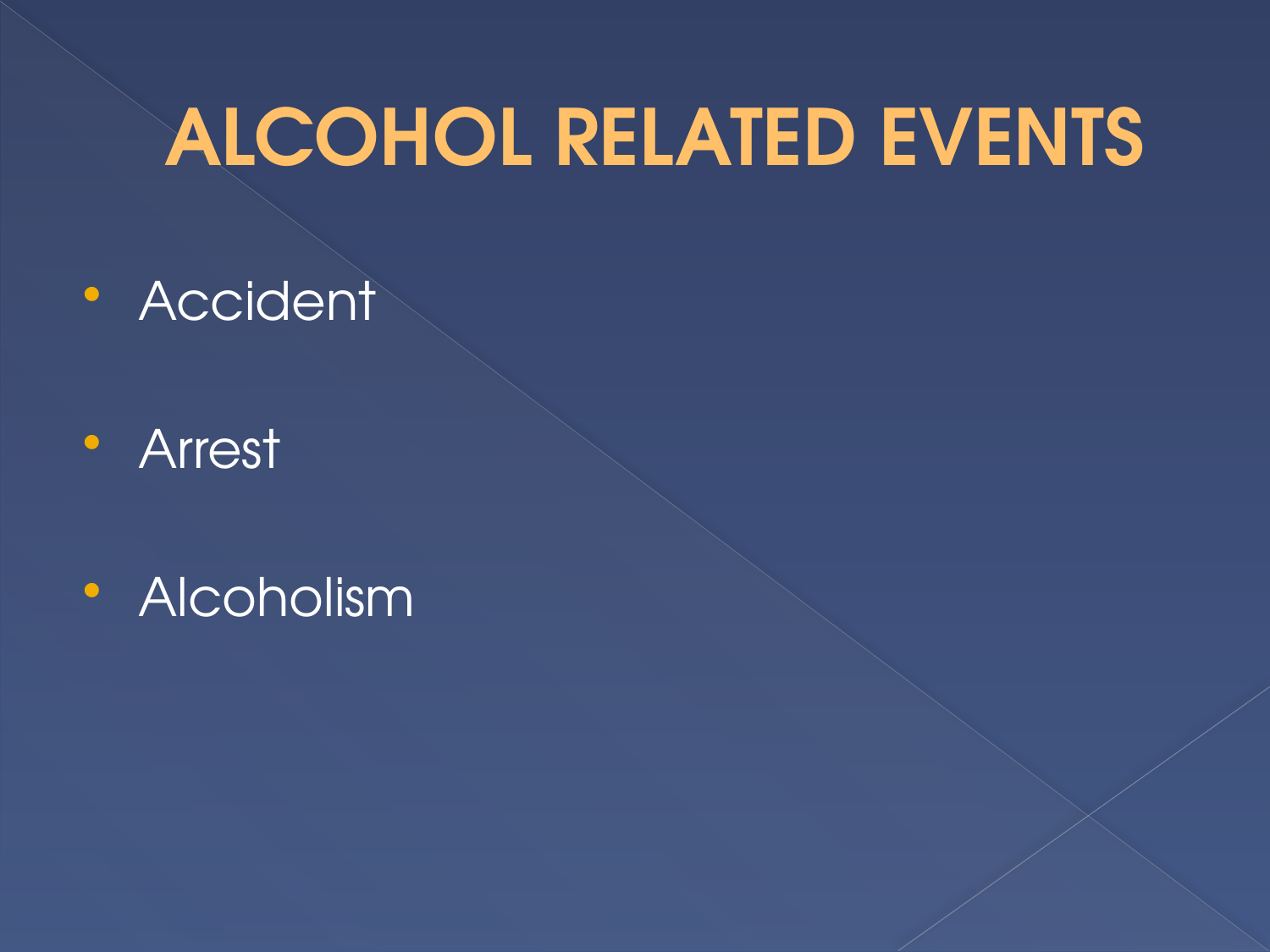

# ALCOHOL RELATED EVENTS
Accident

Arrest

Alcoholism